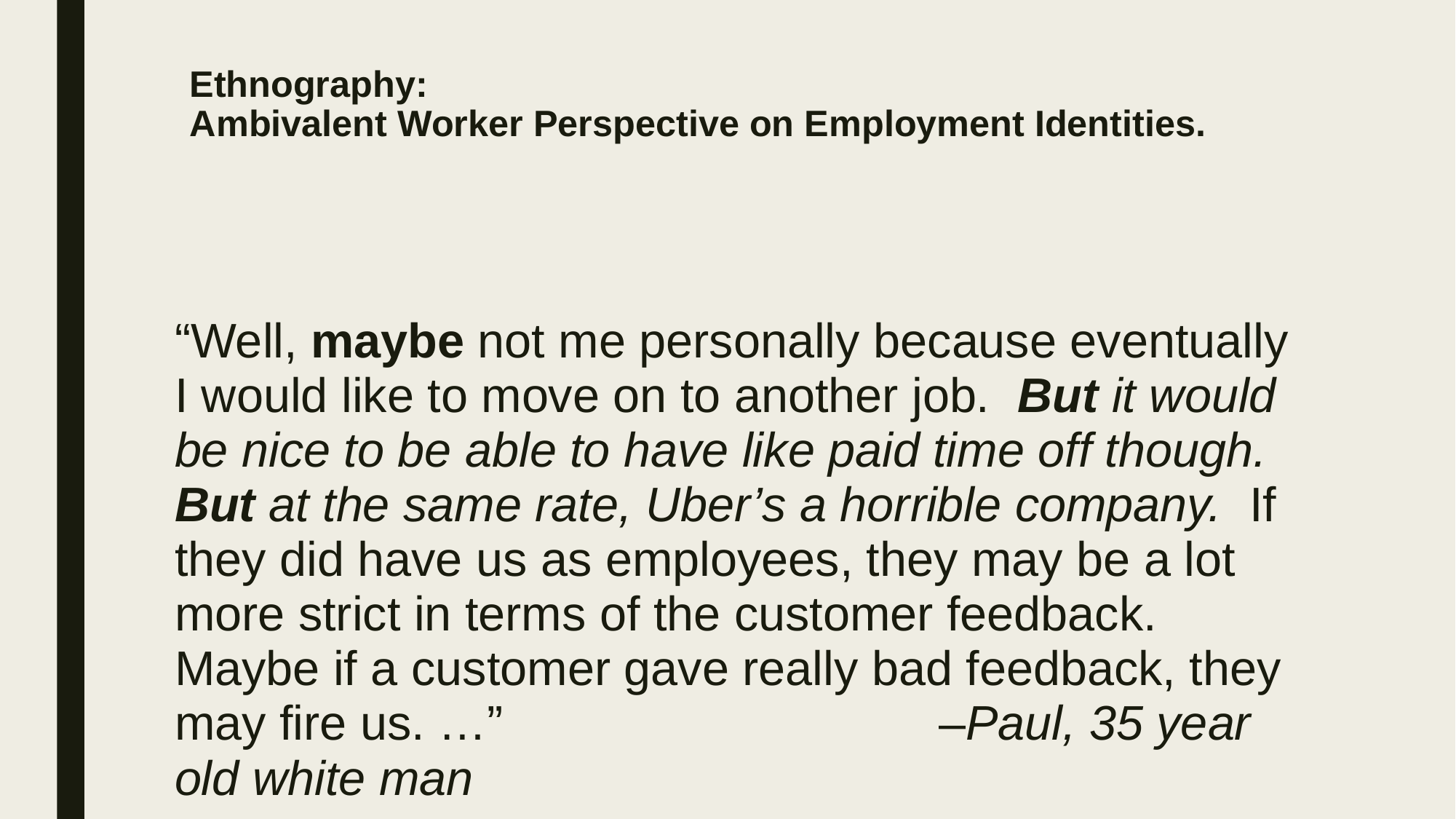

# Ethnography: Ambivalent Worker Perspective on Employment Identities.
“Well, maybe not me personally because eventually I would like to move on to another job.  But it would be nice to be able to have like paid time off though.  But at the same rate, Uber’s a horrible company.  If they did have us as employees, they may be a lot more strict in terms of the customer feedback.  Maybe if a customer gave really bad feedback, they may fire us. …” 				–Paul, 35 year old white man